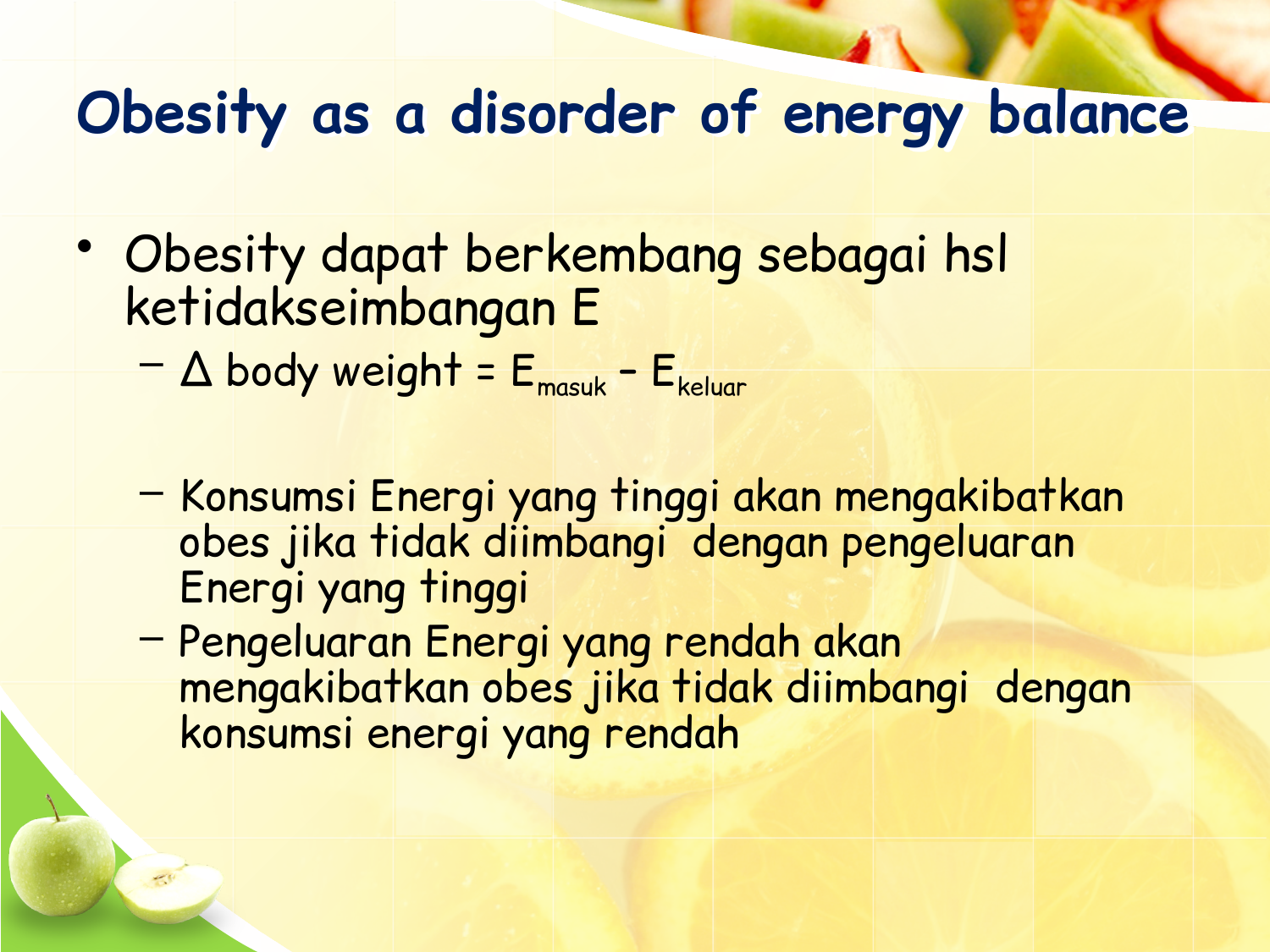

# Obesity as a disorder of energy balance
Obesity dapat berkembang sebagai hsl ketidakseimbangan E
∆ body weight = Emasuk – Ekeluar

Konsumsi Energi yang tinggi akan mengakibatkan obes jika tidak diimbangi  dengan pengeluaran Energi yang tinggi
Pengeluaran Energi yang rendah akan  mengakibatkan obes jika tidak diimbangi  dengan konsumsi energi yang rendah